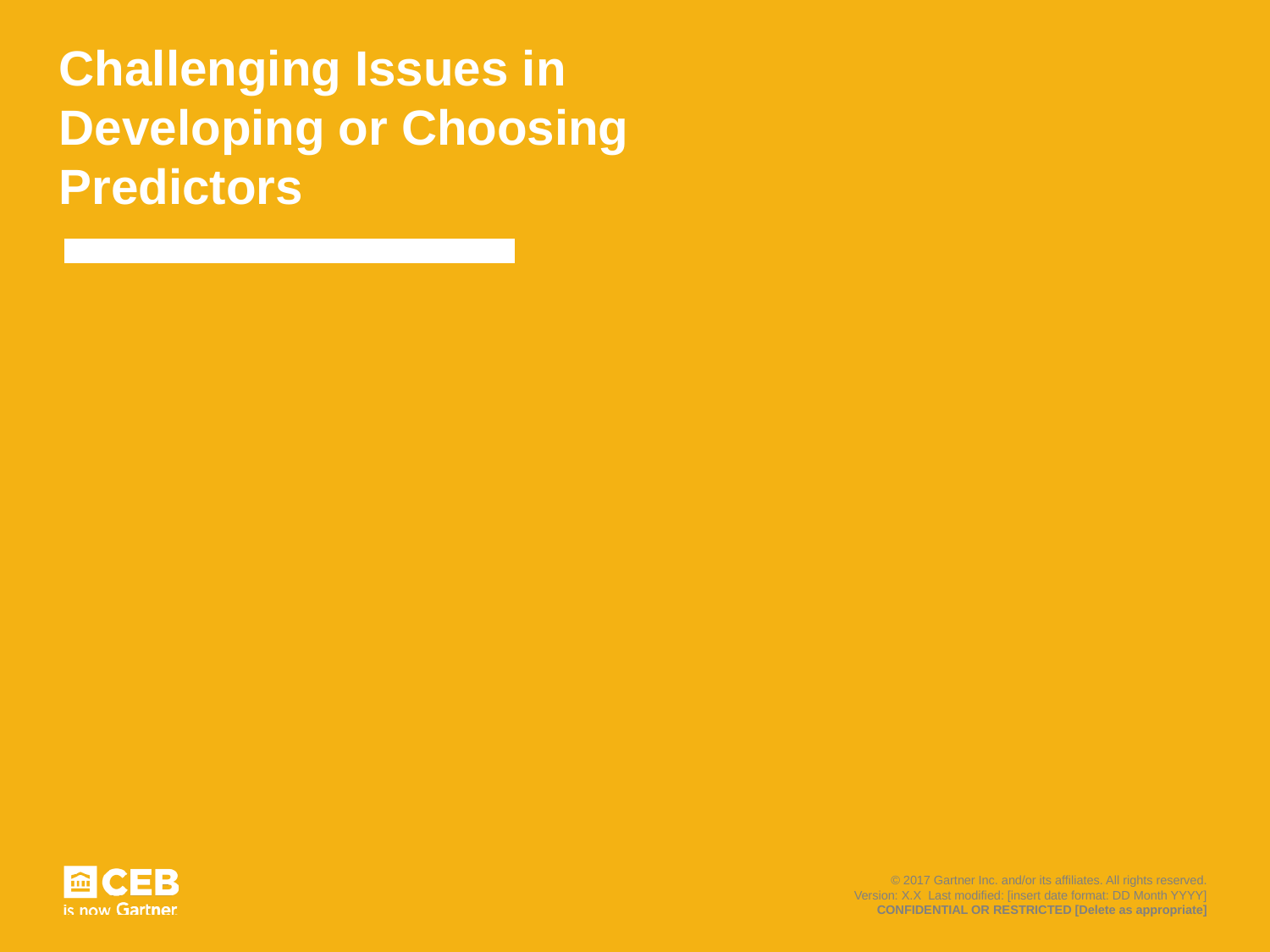

Challenging Issues in Developing or Choosing Predictors